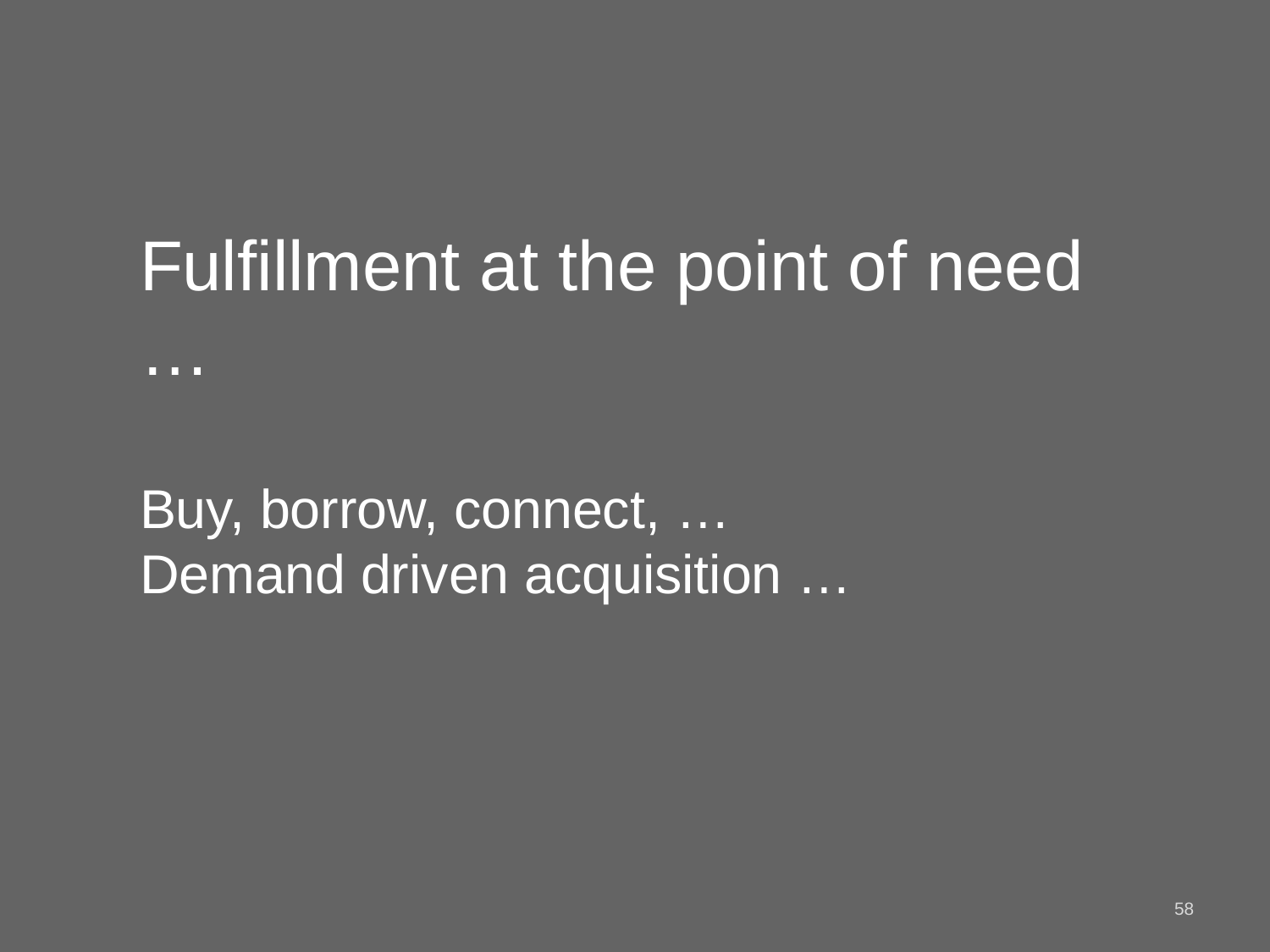

# Fulfillment at the point of need … Buy, borrow, connect, … Demand driven acquisition …
58